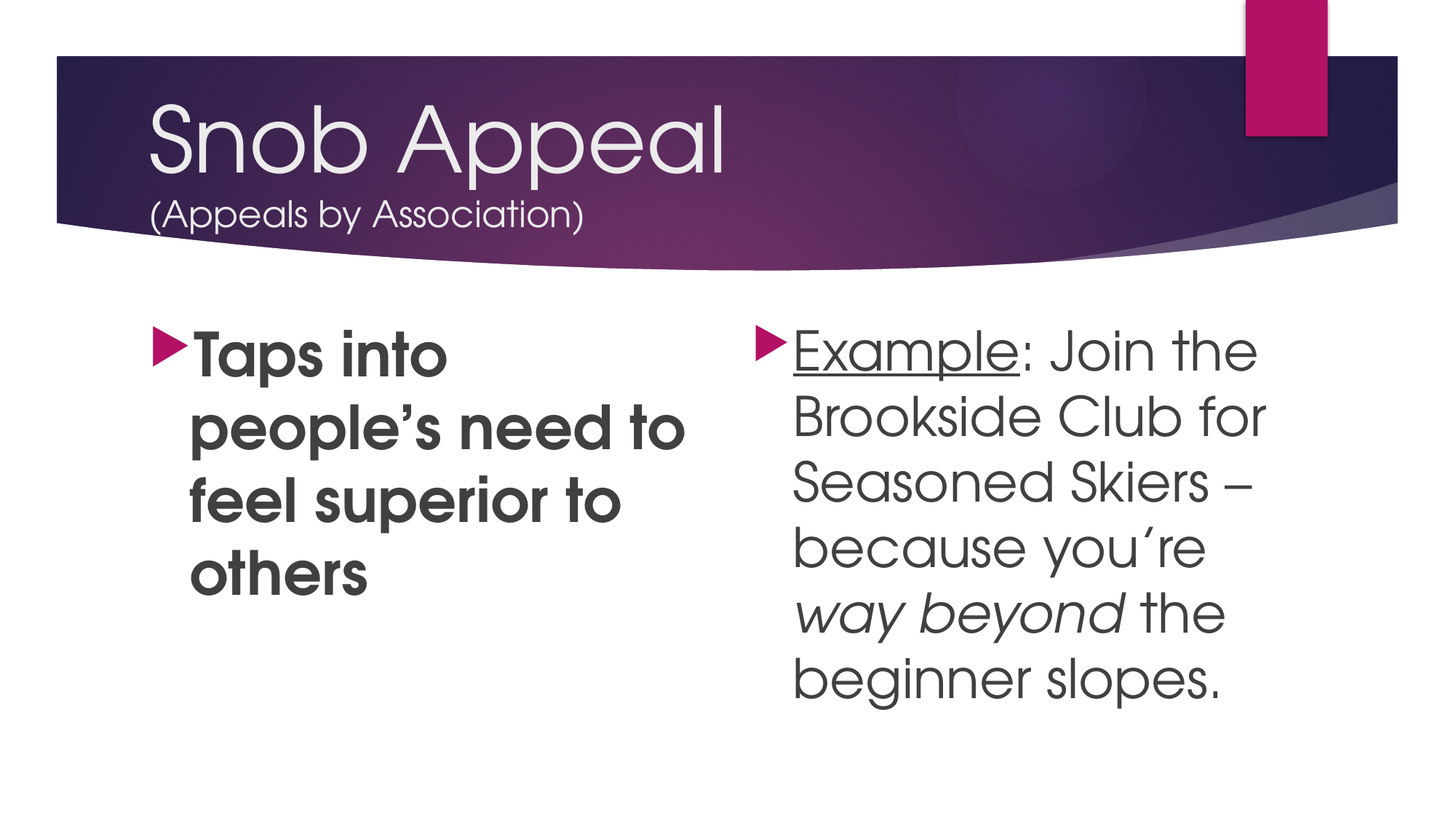

# Snob Appeal (Appeals by Association)
Taps into people’s need to feel superior to others
Example: Join the Brookside Club for Seasoned Skiers – because you’re way beyond the beginner slopes.